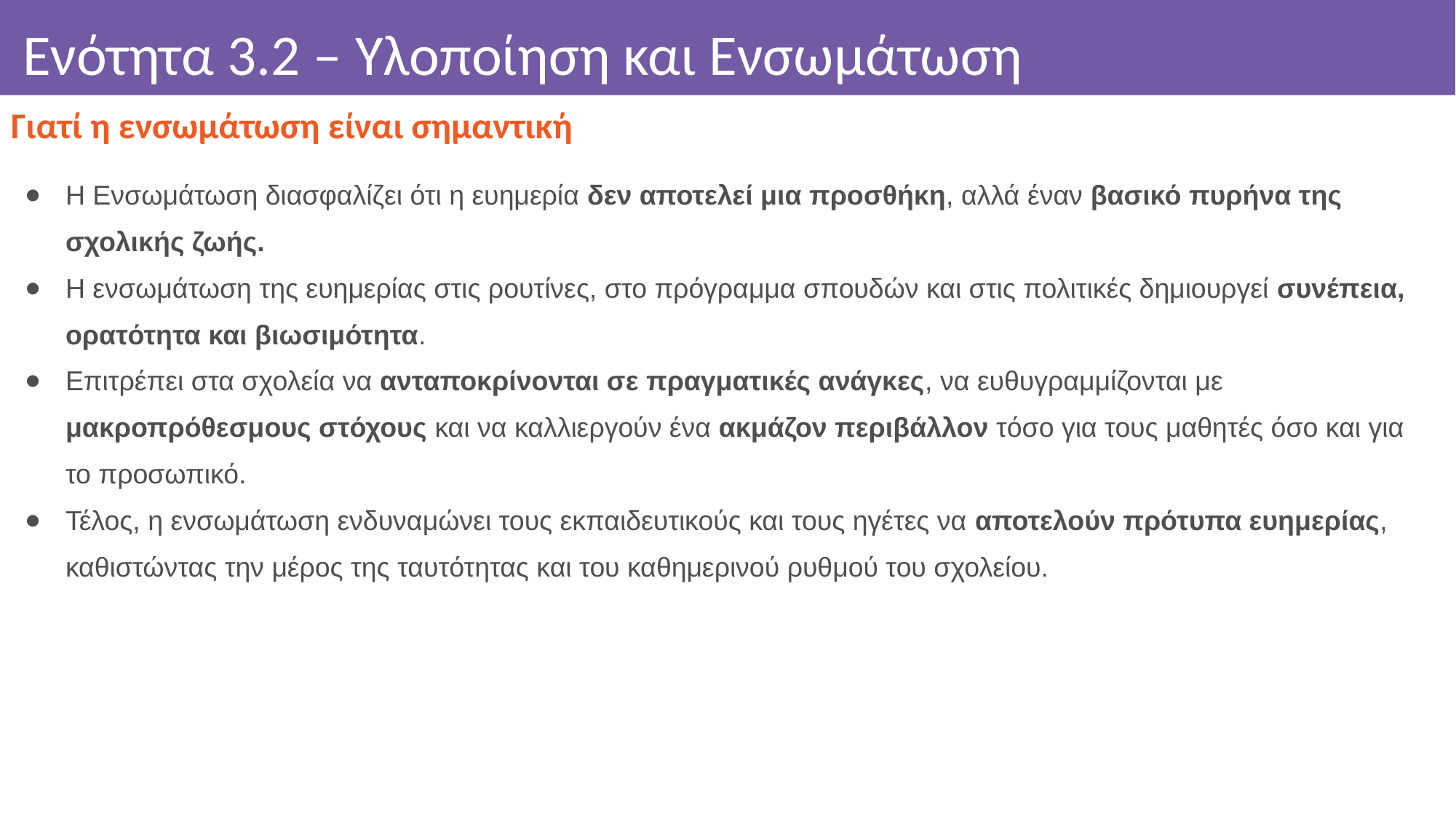

# Ενότητα 3.2 – Υλοποίηση και Ενσωμάτωση
Γιατί η ενσωμάτωση είναι σημαντική
Η Ενσωμάτωση διασφαλίζει ότι η ευημερία δεν αποτελεί μια προσθήκη, αλλά έναν βασικό πυρήνα της σχολικής ζωής.
Η ενσωμάτωση της ευημερίας στις ρουτίνες, στο πρόγραμμα σπουδών και στις πολιτικές δημιουργεί συνέπεια, ορατότητα και βιωσιμότητα.
Επιτρέπει στα σχολεία να ανταποκρίνονται σε πραγματικές ανάγκες, να ευθυγραμμίζονται με μακροπρόθεσμους στόχους και να καλλιεργούν ένα ακμάζον περιβάλλον τόσο για τους μαθητές όσο και για το προσωπικό.
Τέλος, η ενσωμάτωση ενδυναμώνει τους εκπαιδευτικούς και τους ηγέτες να αποτελούν πρότυπα ευημερίας, καθιστώντας την μέρος της ταυτότητας και του καθημερινού ρυθμού του σχολείου.